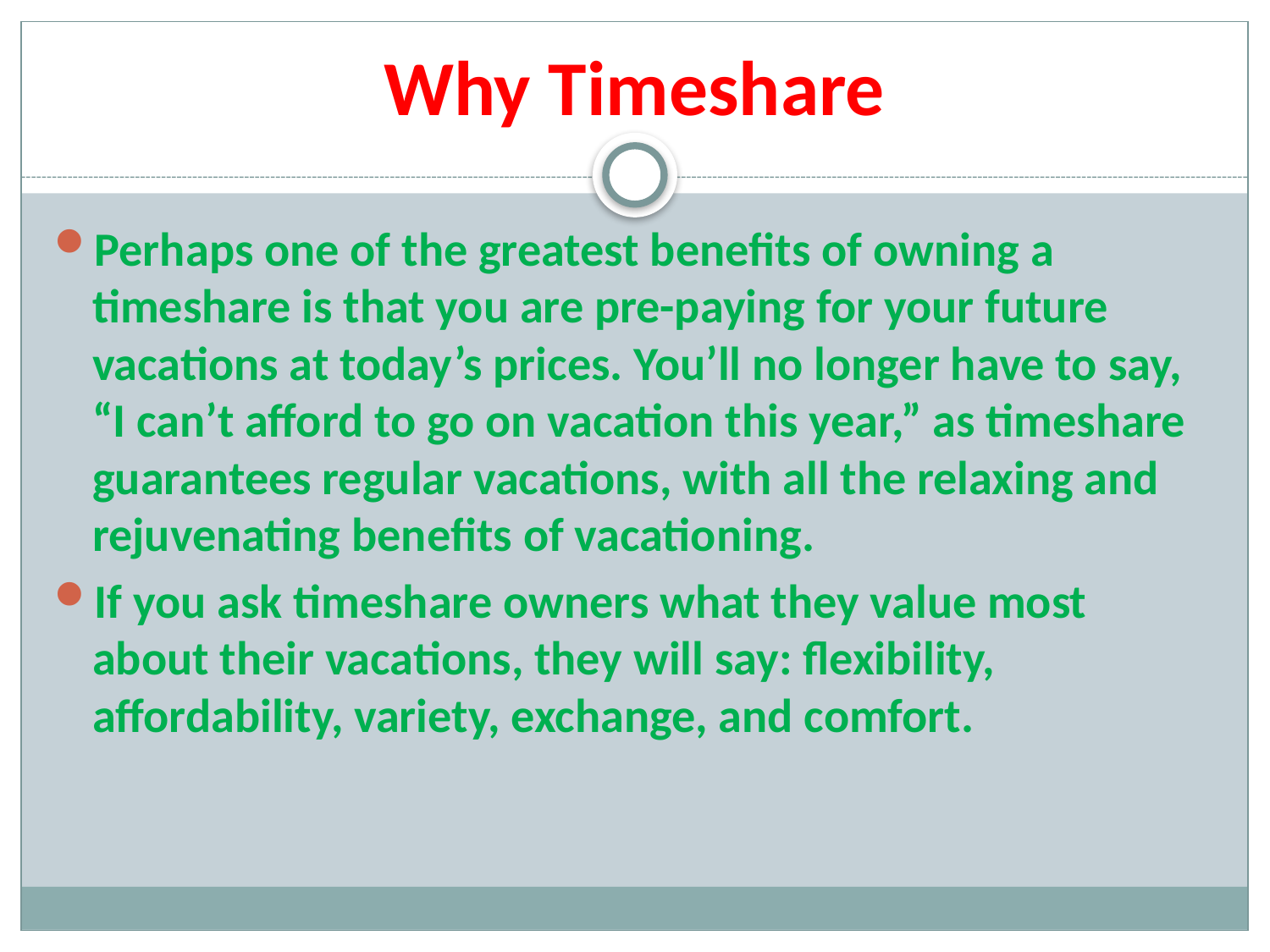

# Why Timeshare
Perhaps one of the greatest benefits of owning a timeshare is that you are pre-paying for your future vacations at today’s prices. You’ll no longer have to say, “I can’t afford to go on vacation this year,” as timeshare guarantees regular vacations, with all the relaxing and rejuvenating benefits of vacationing.
If you ask timeshare owners what they value most about their vacations, they will say: flexibility, affordability, variety, exchange, and comfort.